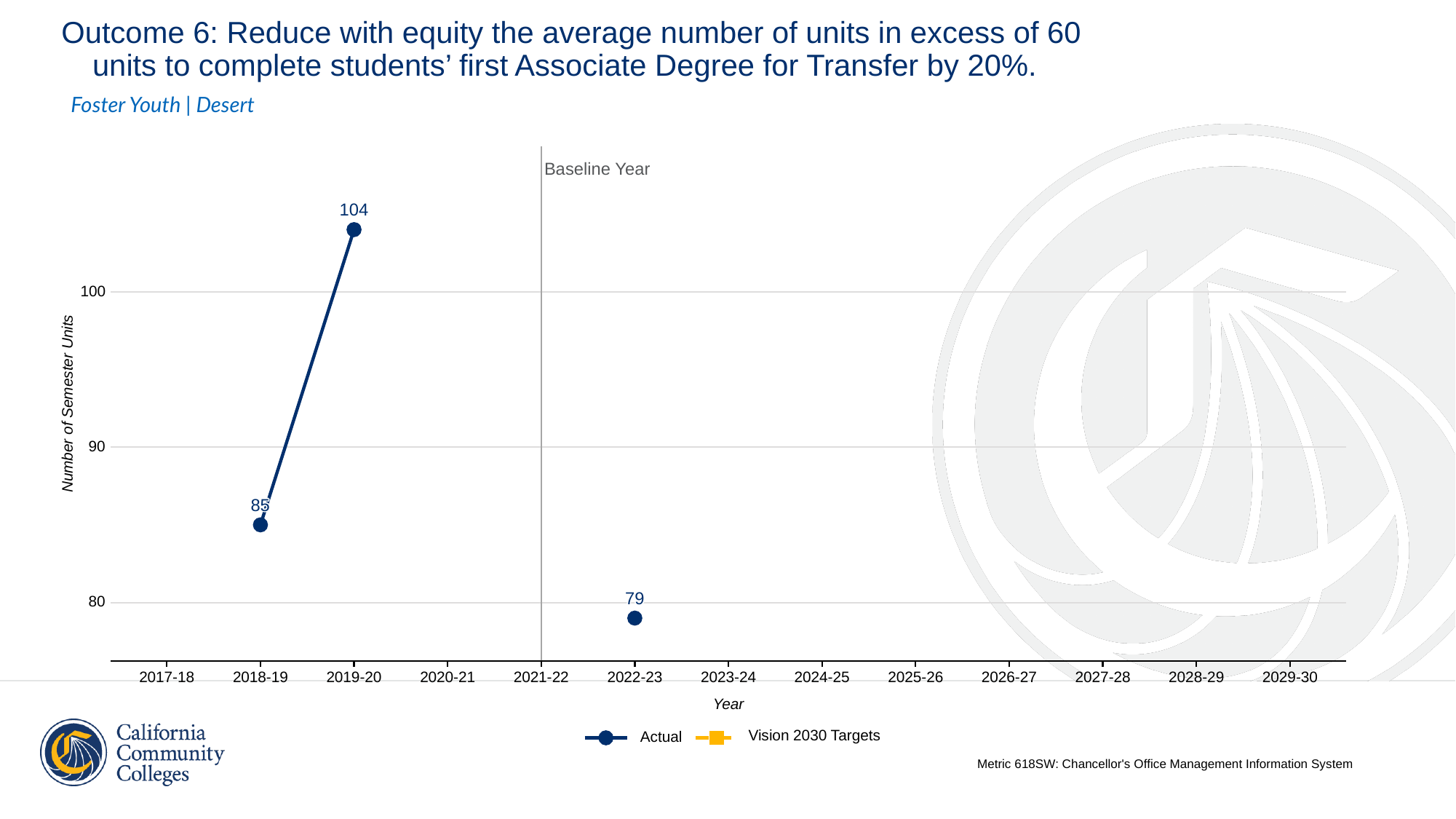

Outcome 6: Reduce with equity the average number of units in excess of 60
   units to complete students’ first Associate Degree for Transfer by 20%.
Foster Youth | Desert

Baseline Year
104
104
104
104
104
104
104
104
104
104
104
104
104
104
104
104
104

100

Number of Semester Units
90

85
85
85
85
85
85
85
85
85
85
85
85
85
85
85
85
85

79
79
79
79
79
79
79
79
79
79
79
79
79
79
79
79
79
80

2017-18
2018-19
2019-20
2020-21
2021-22
2022-23
2023-24
2024-25
2025-26
2026-27
2027-28
2028-29
2029-30
Year
Vision 2030 Targets

Actual

Metric 618SW: Chancellor's Office Management Information System